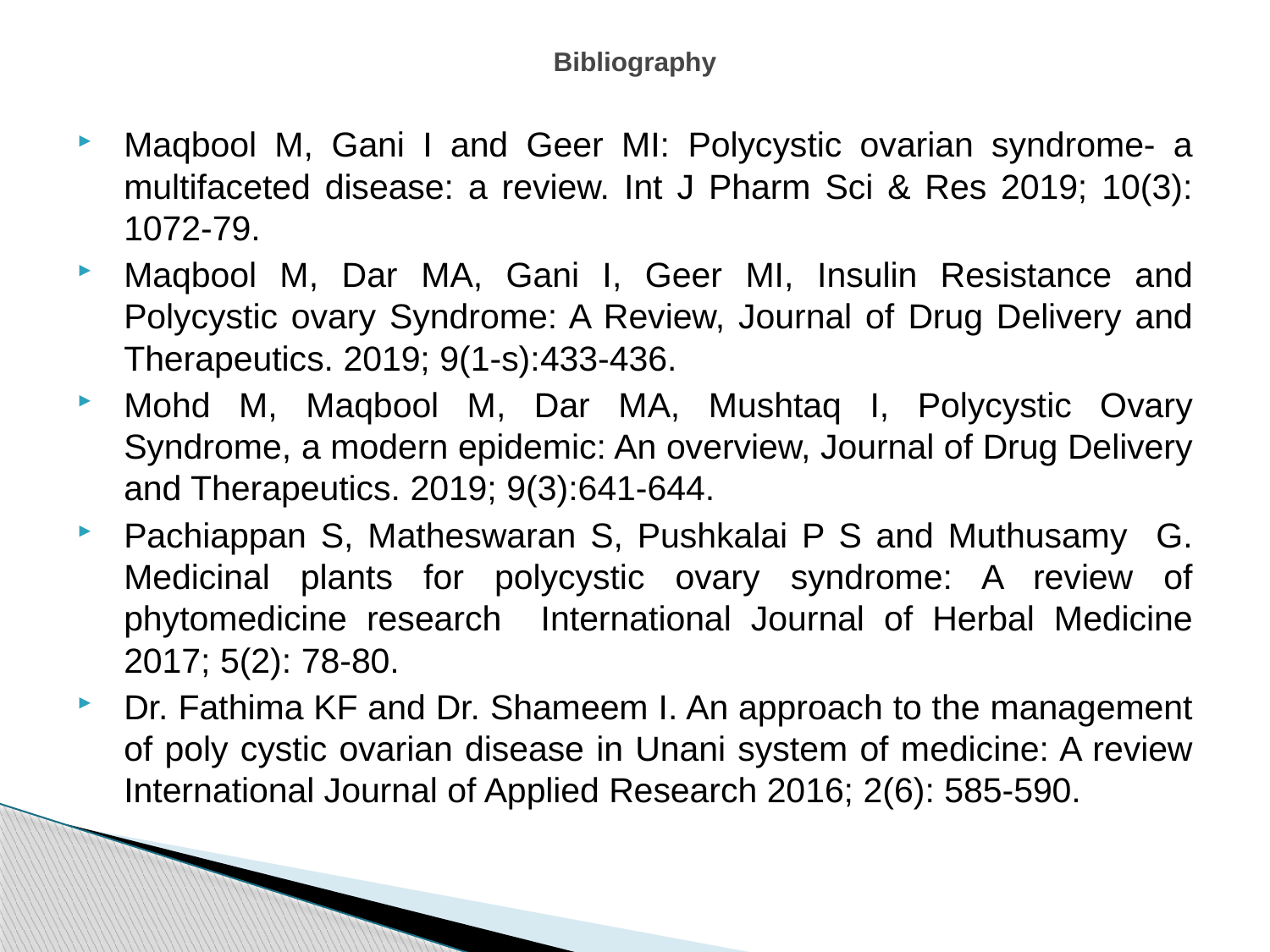

# Bibliography
Maqbool M, Gani I and Geer MI: Polycystic ovarian syndrome- a multifaceted disease: a review. Int J Pharm Sci & Res 2019; 10(3): 1072-79.
Maqbool M, Dar MA, Gani I, Geer MI, Insulin Resistance and Polycystic ovary Syndrome: A Review, Journal of Drug Delivery and Therapeutics. 2019; 9(1-s):433-436.
Mohd M, Maqbool M, Dar MA, Mushtaq I, Polycystic Ovary Syndrome, a modern epidemic: An overview, Journal of Drug Delivery and Therapeutics. 2019; 9(3):641-644.
Pachiappan S, Matheswaran S, Pushkalai P S and Muthusamy  G. Medicinal plants for polycystic ovary syndrome: A review of phytomedicine research  International Journal of Herbal Medicine 2017; 5(2): 78-80.
Dr. Fathima KF and Dr. Shameem I. An approach to the management of poly cystic ovarian disease in Unani system of medicine: A review International Journal of Applied Research 2016; 2(6): 585-590.